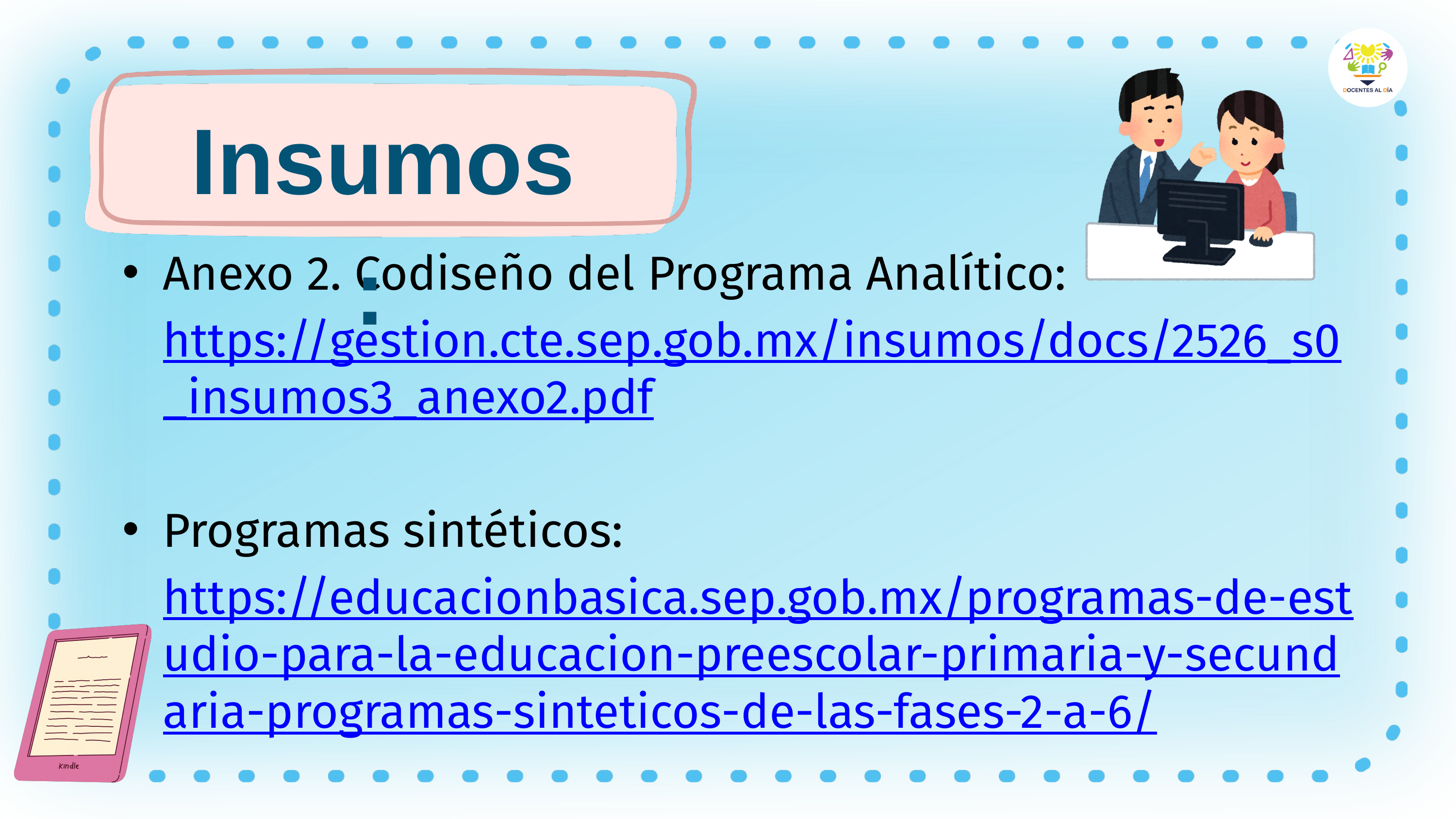

Insumos:
Anexo 2. Codiseño del Programa Analítico: https://gestion.cte.sep.gob.mx/insumos/docs/2526_s0_insumos3_anexo2.pdf
Programas sintéticos: https://educacionbasica.sep.gob.mx/programas-de-estudio-para-la-educacion-preescolar-primaria-y-secundaria-programas-sinteticos-de-las-fases-2-a-6/